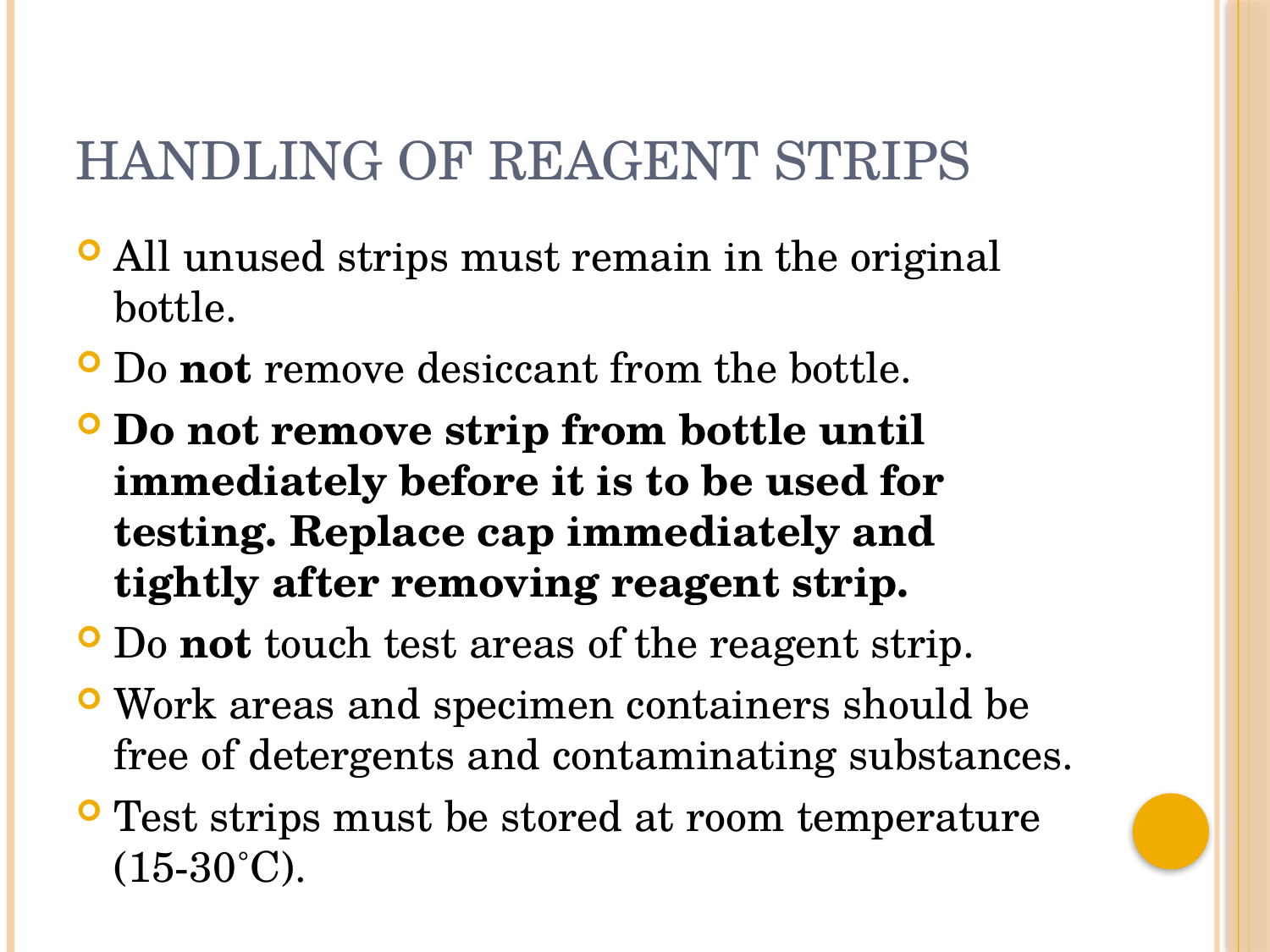

# Handling of reagent strips
All unused strips must remain in the original bottle.
Do not remove desiccant from the bottle.
Do not remove strip from bottle until immediately before it is to be used for testing. Replace cap immediately and tightly after removing reagent strip.
Do not touch test areas of the reagent strip.
Work areas and specimen containers should be free of detergents and contaminating substances.
Test strips must be stored at room temperature (15-30˚C).